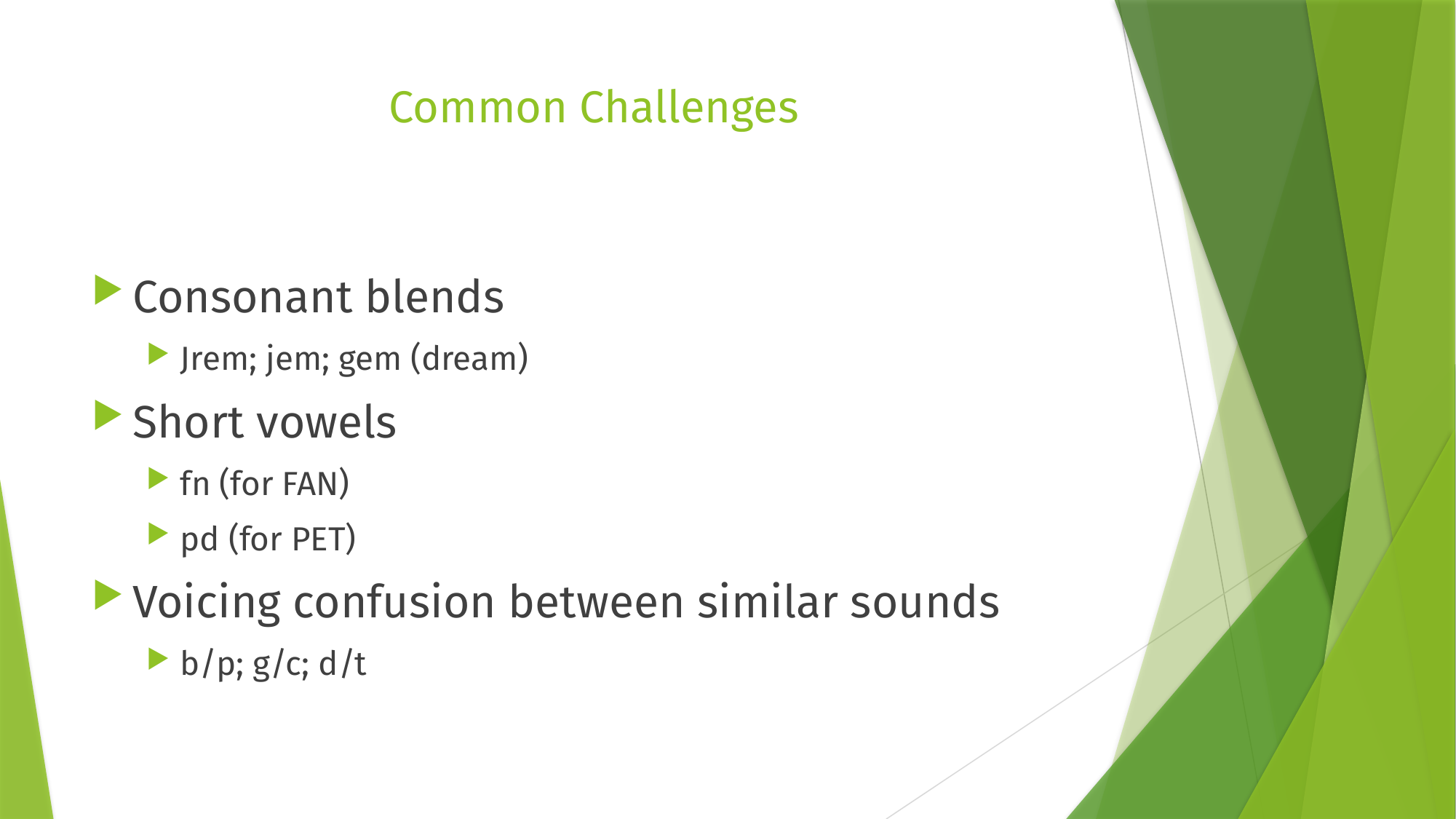

# Common Challenges

Consonant blends
Jrem; jem; gem (dream)
Short vowels
fn (for FAN)
pd (for PET)
Voicing confusion between similar sounds
b/p; g/c; d/t